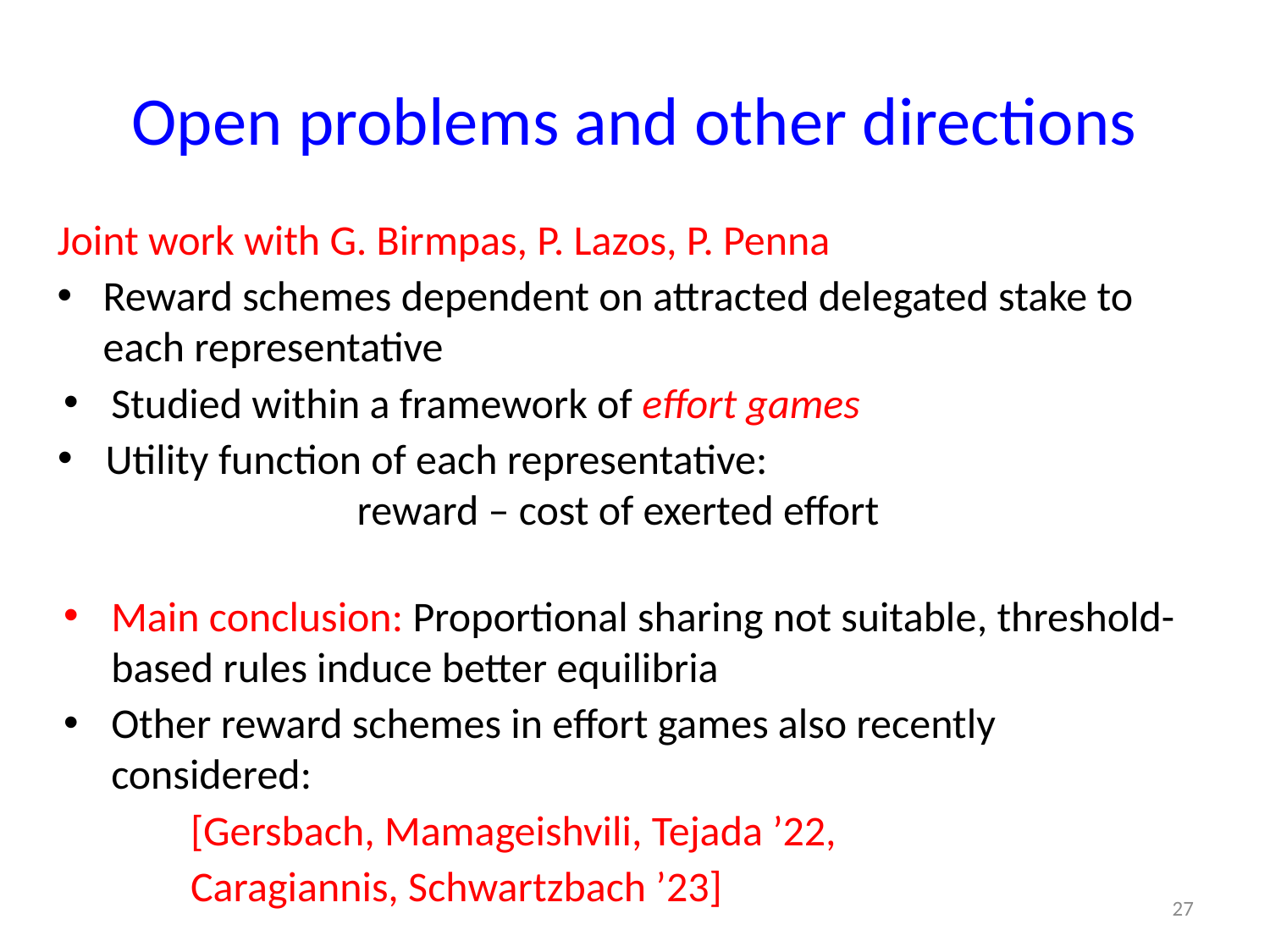

# Open problems and other directions
Joint work with G. Birmpas, P. Lazos, P. Penna
Reward schemes dependent on attracted delegated stake to each representative
Studied within a framework of effort games
Utility function of each representative:
reward – cost of exerted effort

Main conclusion: Proportional sharing not suitable, threshold-based rules induce better equilibria
Other reward schemes in effort games also recently considered:
	[Gersbach, Mamageishvili, Tejada ’22,
	Caragiannis, Schwartzbach ’23]

27